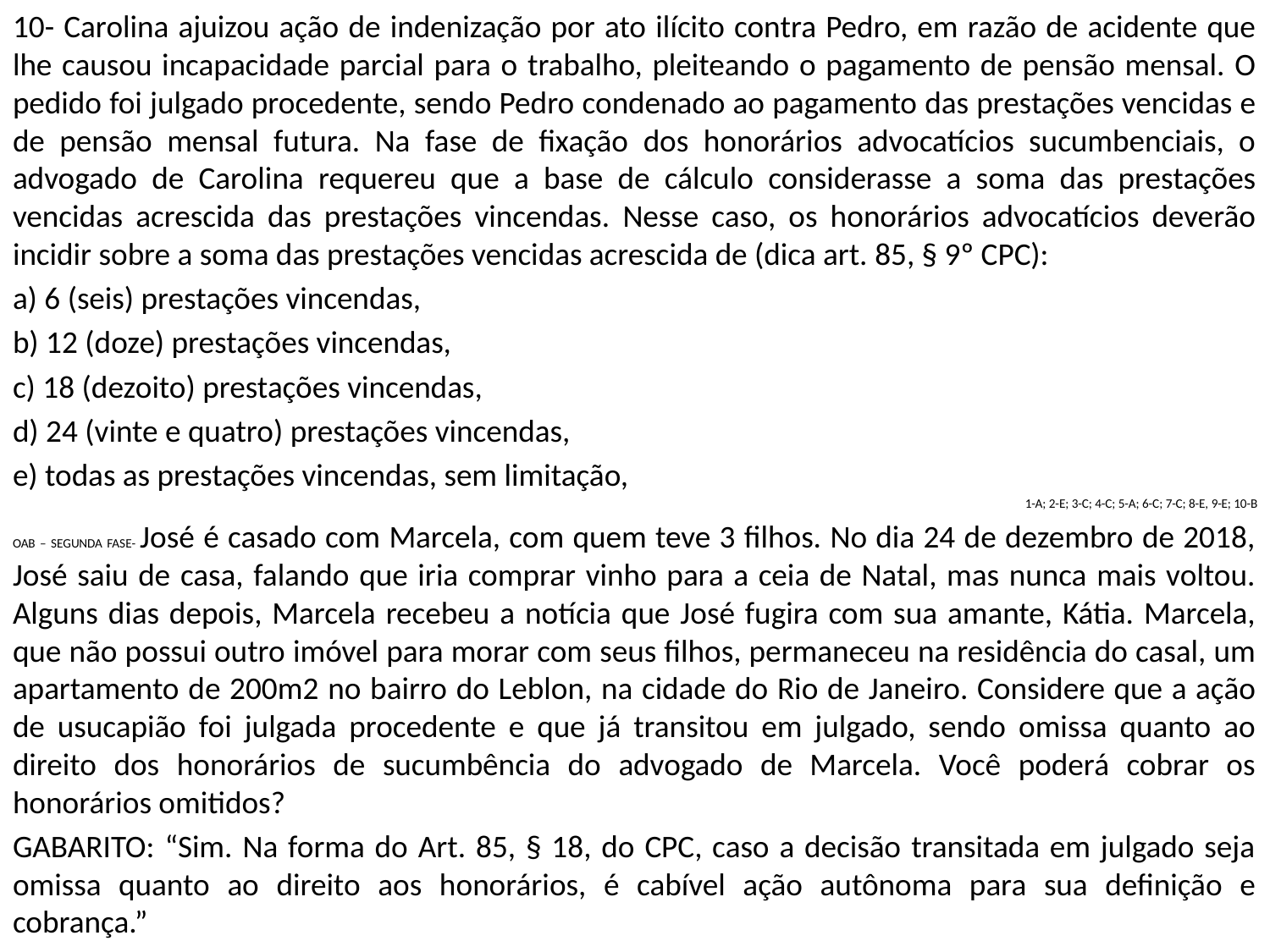

10- Carolina ajuizou ação de indenização por ato ilícito contra Pedro, em razão de acidente que lhe causou incapacidade parcial para o trabalho, pleiteando o pagamento de pensão mensal. O pedido foi julgado procedente, sendo Pedro condenado ao pagamento das prestações vencidas e de pensão mensal futura. Na fase de fixação dos honorários advocatícios sucumbenciais, o advogado de Carolina requereu que a base de cálculo considerasse a soma das prestações vencidas acrescida das prestações vincendas. Nesse caso, os honorários advocatícios deverão incidir sobre a soma das prestações vencidas acrescida de (dica art. 85, § 9º CPC):
a) 6 (seis) prestações vincendas,
b) 12 (doze) prestações vincendas,
c) 18 (dezoito) prestações vincendas,
d) 24 (vinte e quatro) prestações vincendas,
e) todas as prestações vincendas, sem limitação,
1-A; 2-E; 3-C; 4-C; 5-A; 6-C; 7-C; 8-E, 9-E; 10-B
OAB – SEGUNDA FASE- José é casado com Marcela, com quem teve 3 filhos. No dia 24 de dezembro de 2018, José saiu de casa, falando que iria comprar vinho para a ceia de Natal, mas nunca mais voltou. Alguns dias depois, Marcela recebeu a notícia que José fugira com sua amante, Kátia. Marcela, que não possui outro imóvel para morar com seus filhos, permaneceu na residência do casal, um apartamento de 200m2 no bairro do Leblon, na cidade do Rio de Janeiro. Considere que a ação de usucapião foi julgada procedente e que já transitou em julgado, sendo omissa quanto ao direito dos honorários de sucumbência do advogado de Marcela. Você poderá cobrar os honorários omitidos?
GABARITO: “Sim. Na forma do Art. 85, § 18, do CPC, caso a decisão transitada em julgado seja omissa quanto ao direito aos honorários, é cabível ação autônoma para sua definição e cobrança.”